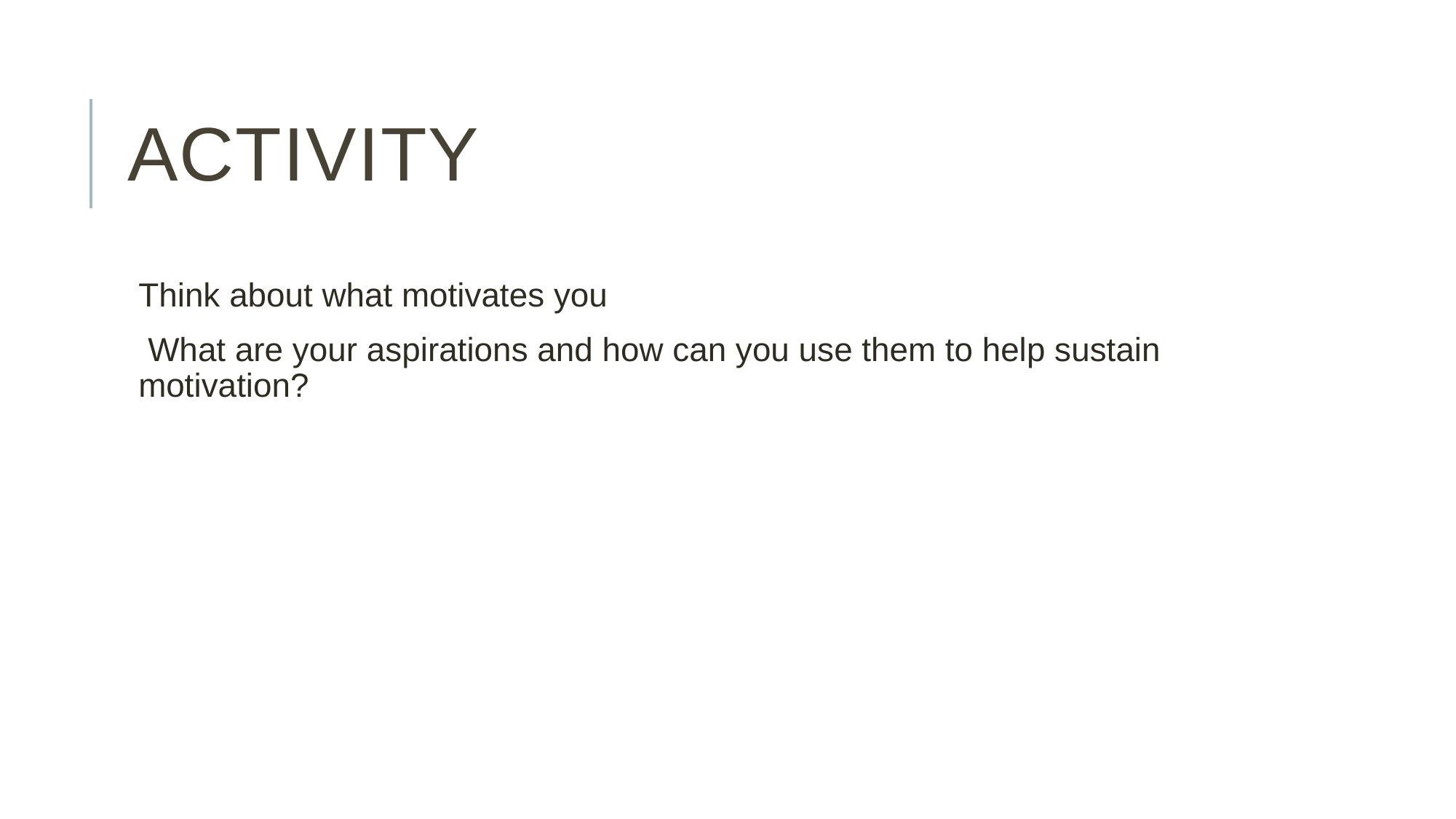

# Activity
Think about what motivates you
 What are your aspirations and how can you use them to help sustain motivation?